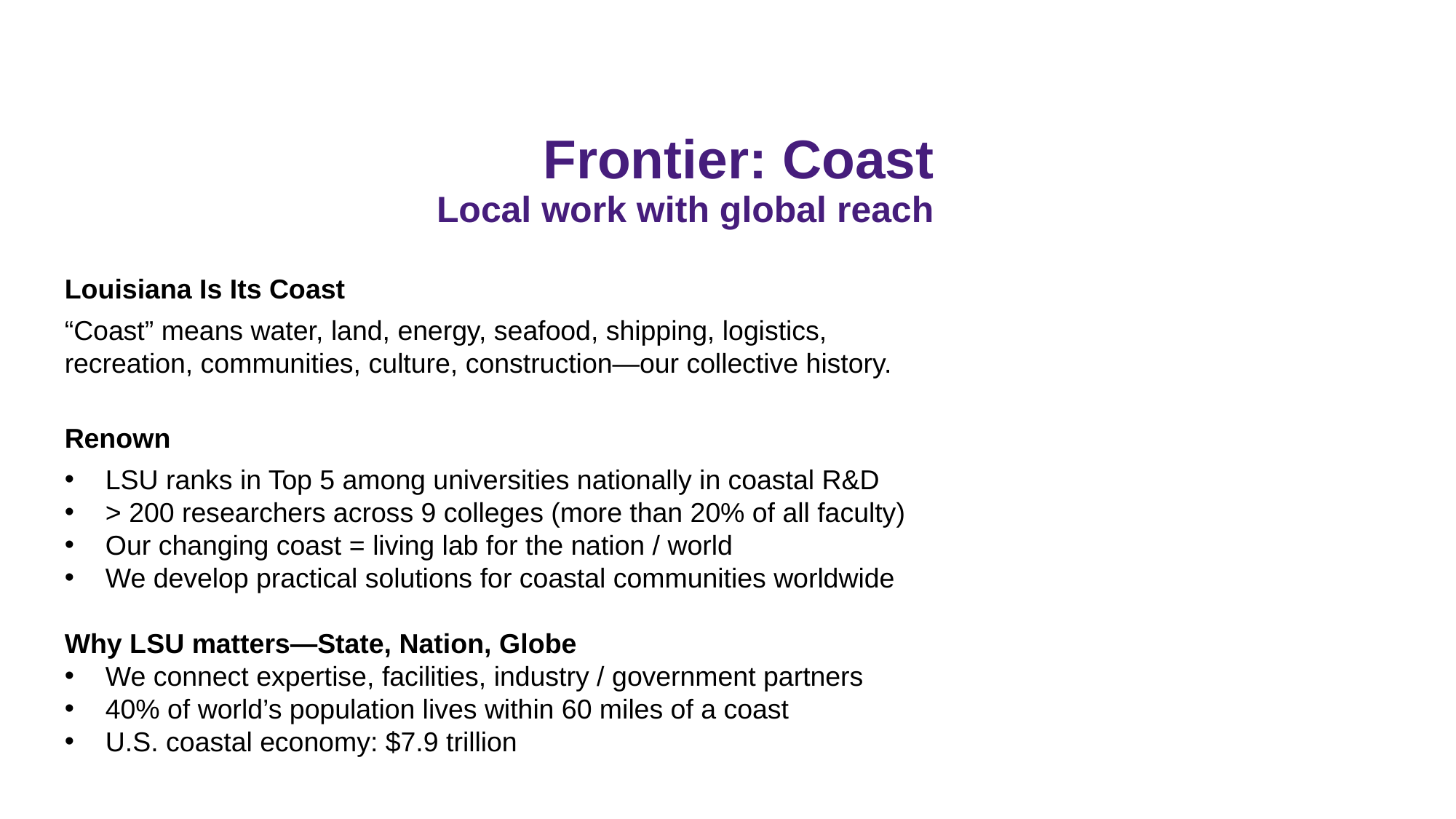

Frontier: Coast
Local work with global reach

Louisiana Is Its Coast
“Coast” means water, land, energy, seafood, shipping, logistics, recreation, communities, culture, construction—our collective history.

Renown
LSU ranks in Top 5 among universities nationally in coastal R&D
> 200 researchers across 9 colleges (more than 20% of all faculty)
Our changing coast = living lab for the nation / world
We develop practical solutions for coastal communities worldwide

Why LSU matters—State, Nation, Globe
We connect expertise, facilities, industry / government partners
40% of world’s population lives within 60 miles of a coast
U.S. coastal economy: $7.9 trillion